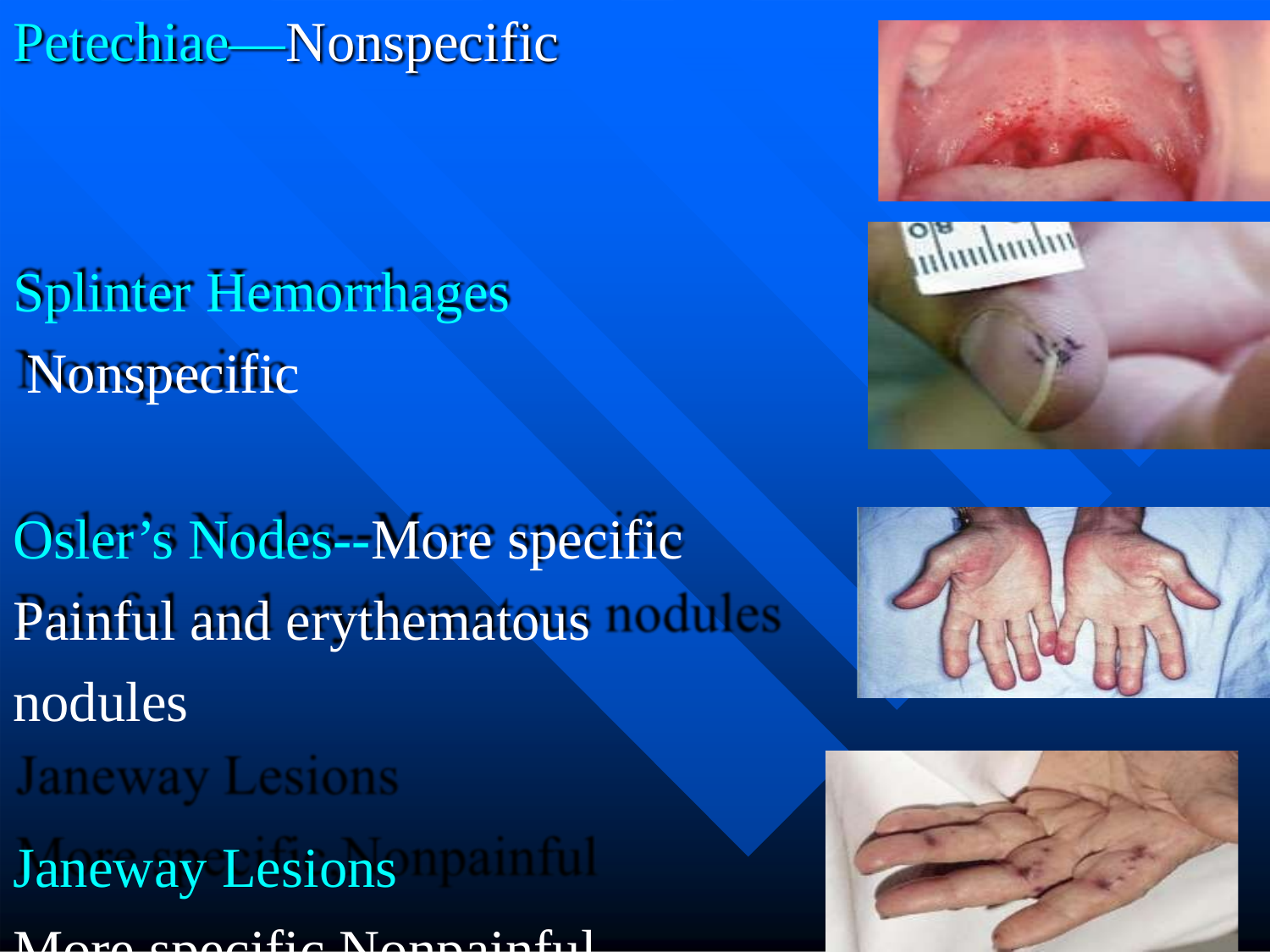

Petechiae—Nonspecific

Splinter Hemorrhages  Nonspecific

Osler’s Nodes--More specific  Painful and erythematous nodules

Janeway Lesions
More specific,Nonpainful